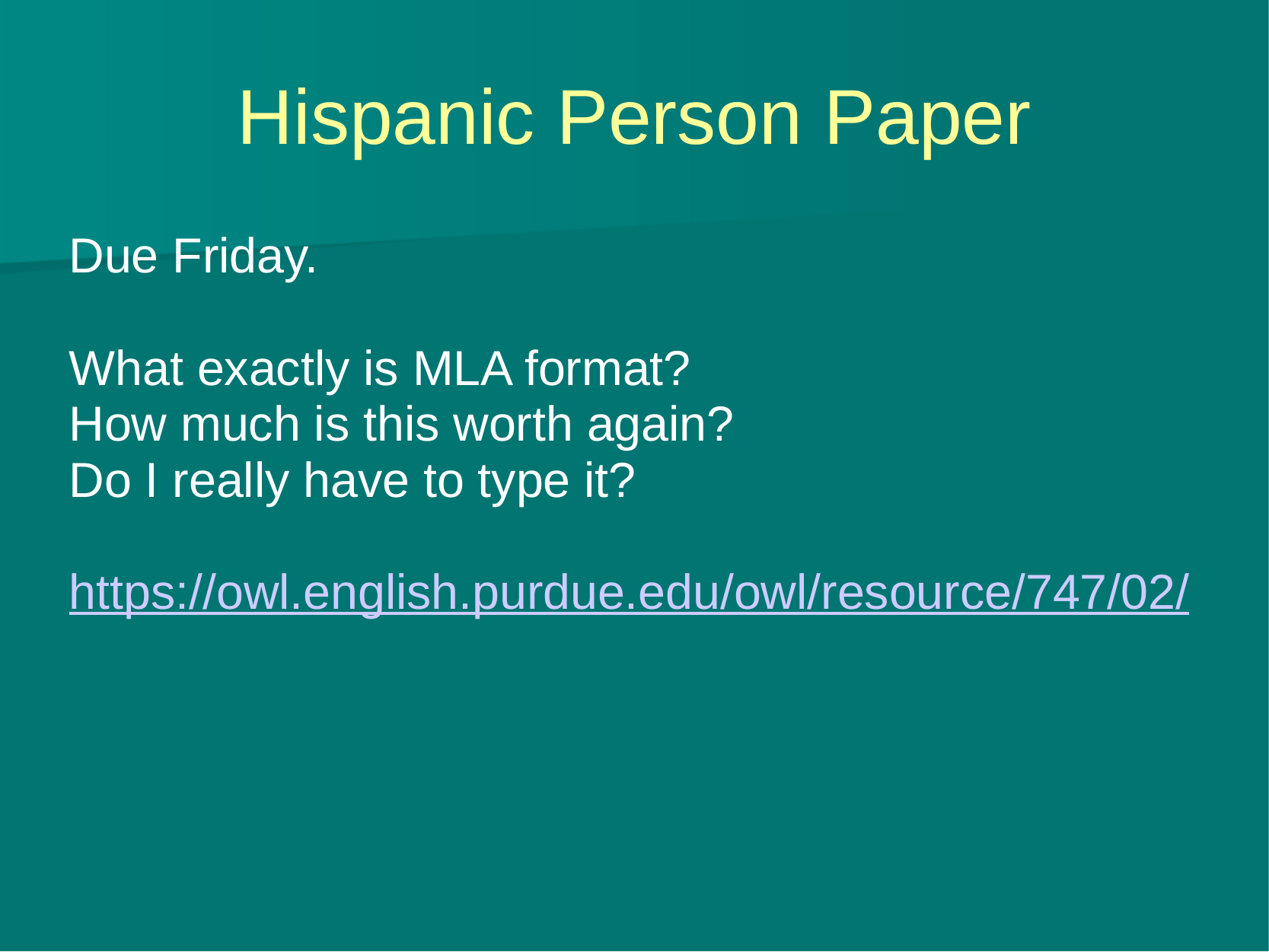

# Hispanic Person Paper
Due Friday.

What exactly is MLA format?
How much is this worth again?
Do I really have to type it?

https://owl.english.purdue.edu/owl/resource/747/02/